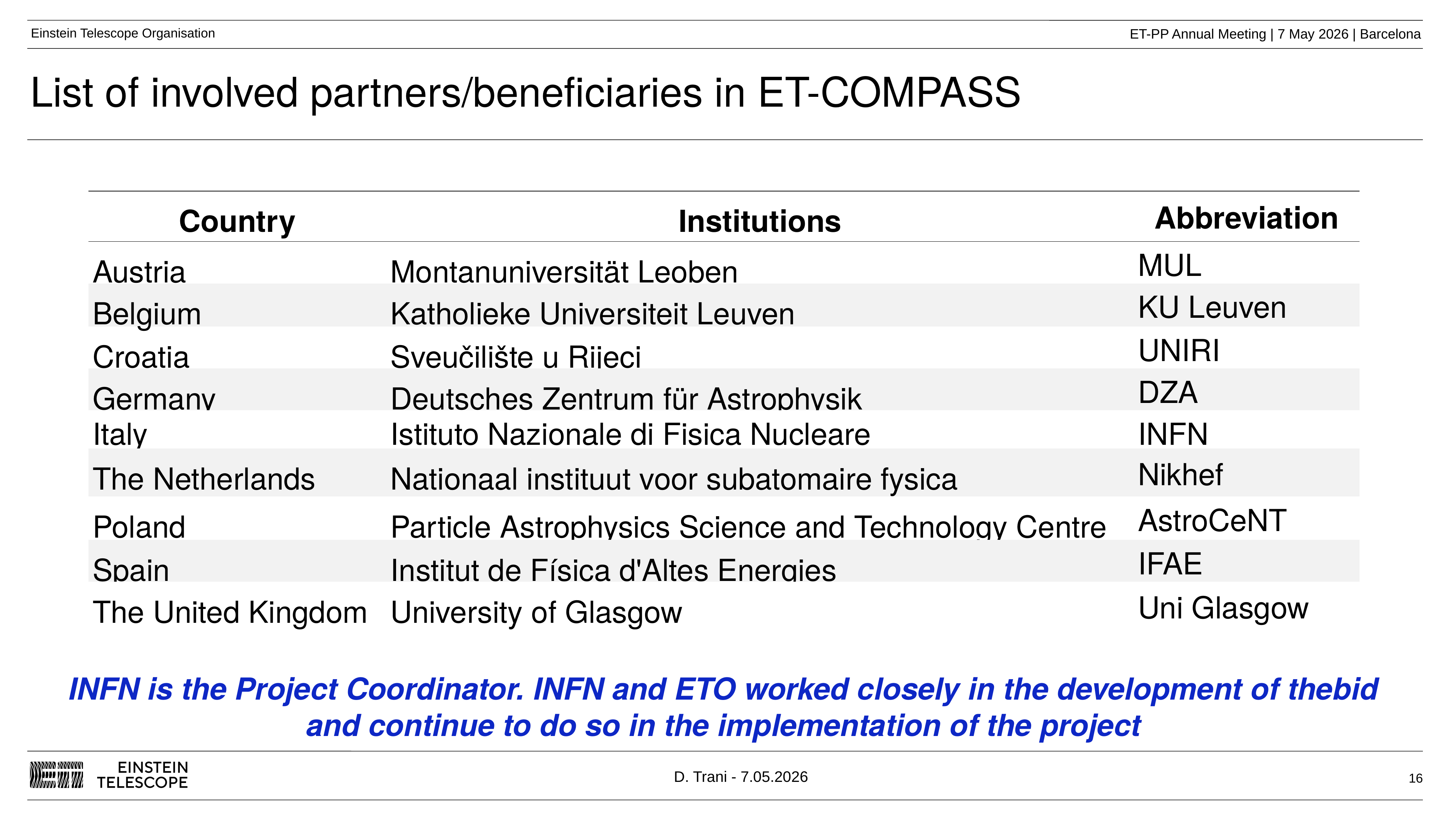

List of involved partners/beneficiaries in ET-COMPASS

| Country | Institutions | Abbreviation |
| --- | --- | --- |
| Austria | Montanuniversität Leoben | MUL |
| Belgium | Katholieke Universiteit Leuven | KU Leuven |
| Croatia | Sveučilište u Rijeci | UNIRI |
| Germany | Deutsches Zentrum für Astrophysik | DZA |
| Italy | Istituto Nazionale di Fisica Nucleare | INFN |
| The Netherlands | Nationaal instituut voor subatomaire fysica | Nikhef |
| Poland | Particle Astrophysics Science and Technology Centre | AstroCeNT |
| Spain | Institut de Física d'Altes Energies | IFAE |
| The United Kingdom | University of Glasgow | Uni Glasgow |
INFN is the Project Coordinator. INFN and ETO worked closely in the development of thebid and continue to do so in the implementation of the project
16